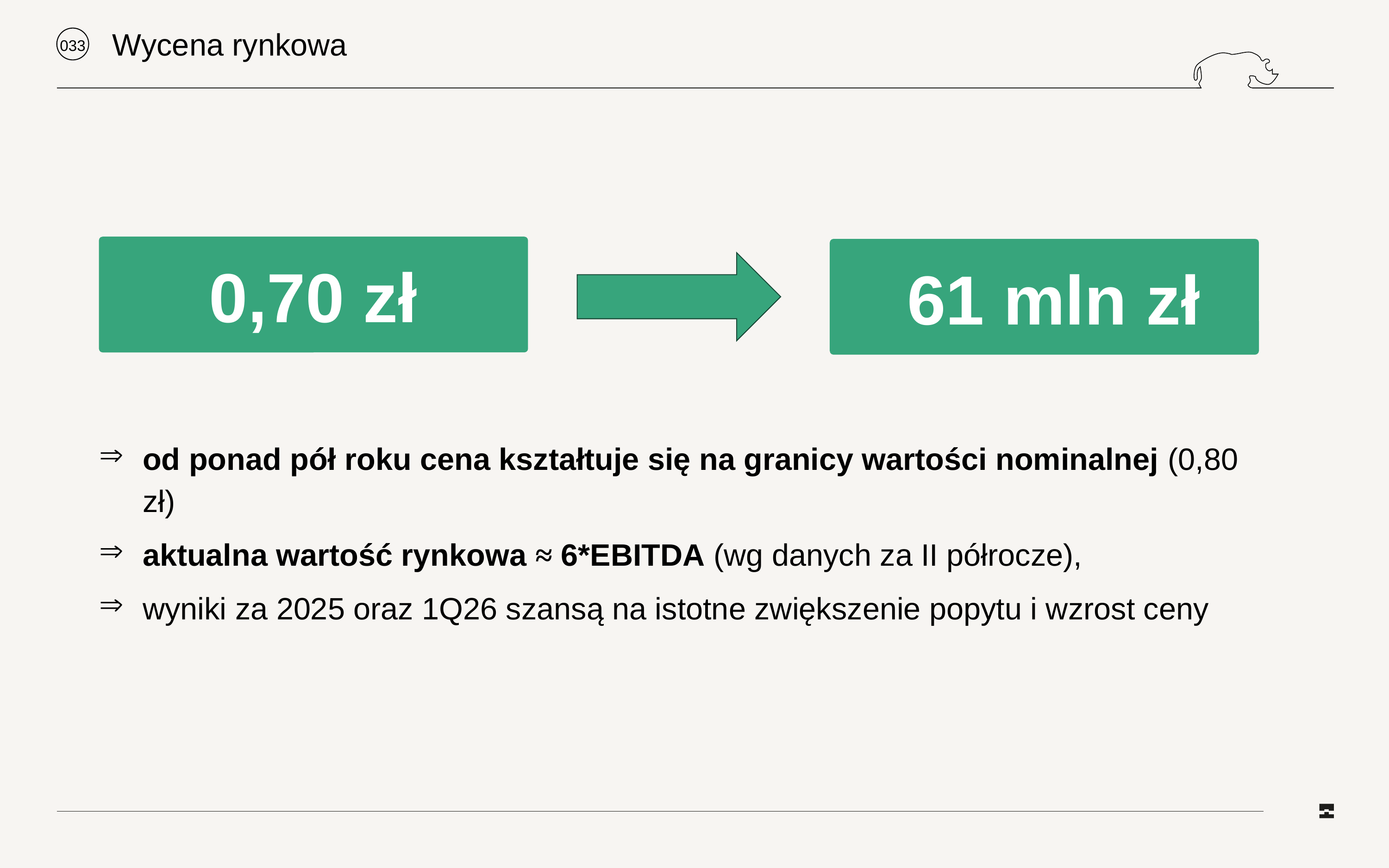

# Wycena rynkowa
033
0,70 zł
 61 mln zł

od ponad pół roku cena kształtuje się na granicy wartości nominalnej (0,80 zł)
aktualna wartość rynkowa ≈ 6*EBITDA (wg danych za II półrocze),
wyniki za 2025 oraz 1Q26 szansą na istotne zwiększenie popytu i wzrost ceny